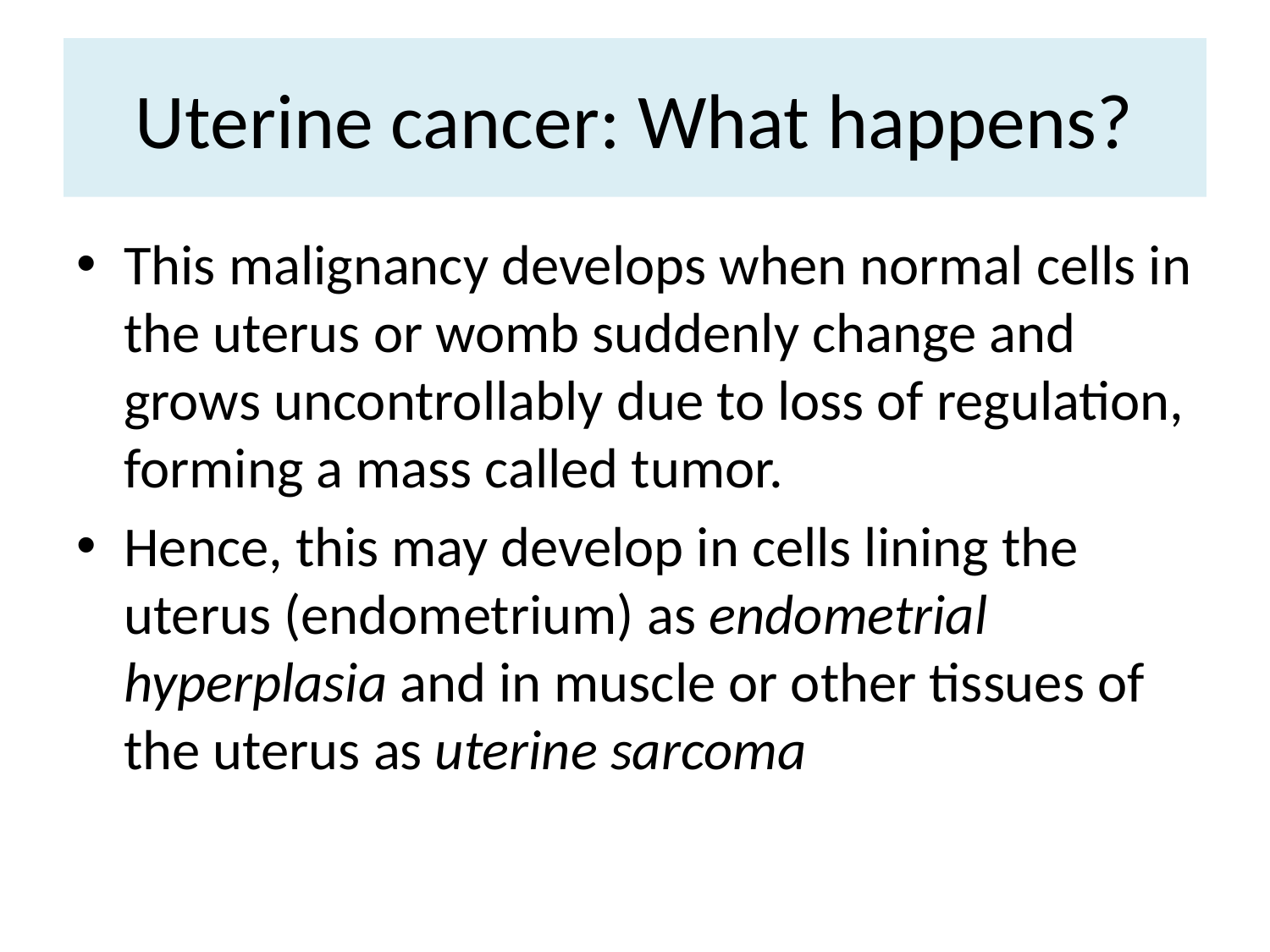

# Uterine cancer: What happens?
This malignancy develops when normal cells in the uterus or womb suddenly change and grows uncontrollably due to loss of regulation, forming a mass called tumor.
Hence, this may develop in cells lining the uterus (endometrium) as endometrial hyperplasia and in muscle or other tissues of the uterus as uterine sarcoma